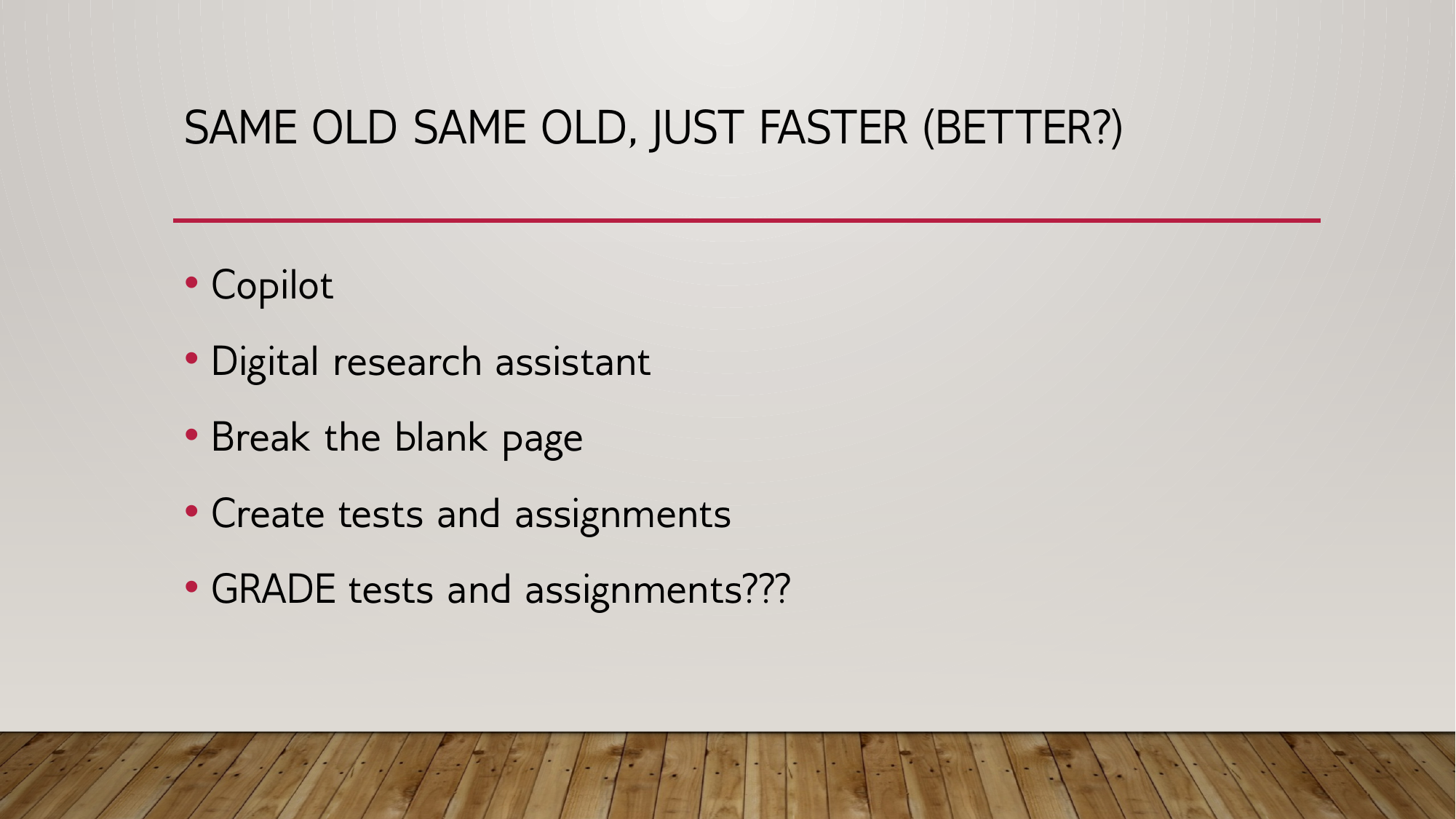

# Same old same old, just faster (better?)
Copilot
Digital research assistant
Break the blank page
Create tests and assignments
GRADE tests and assignments???